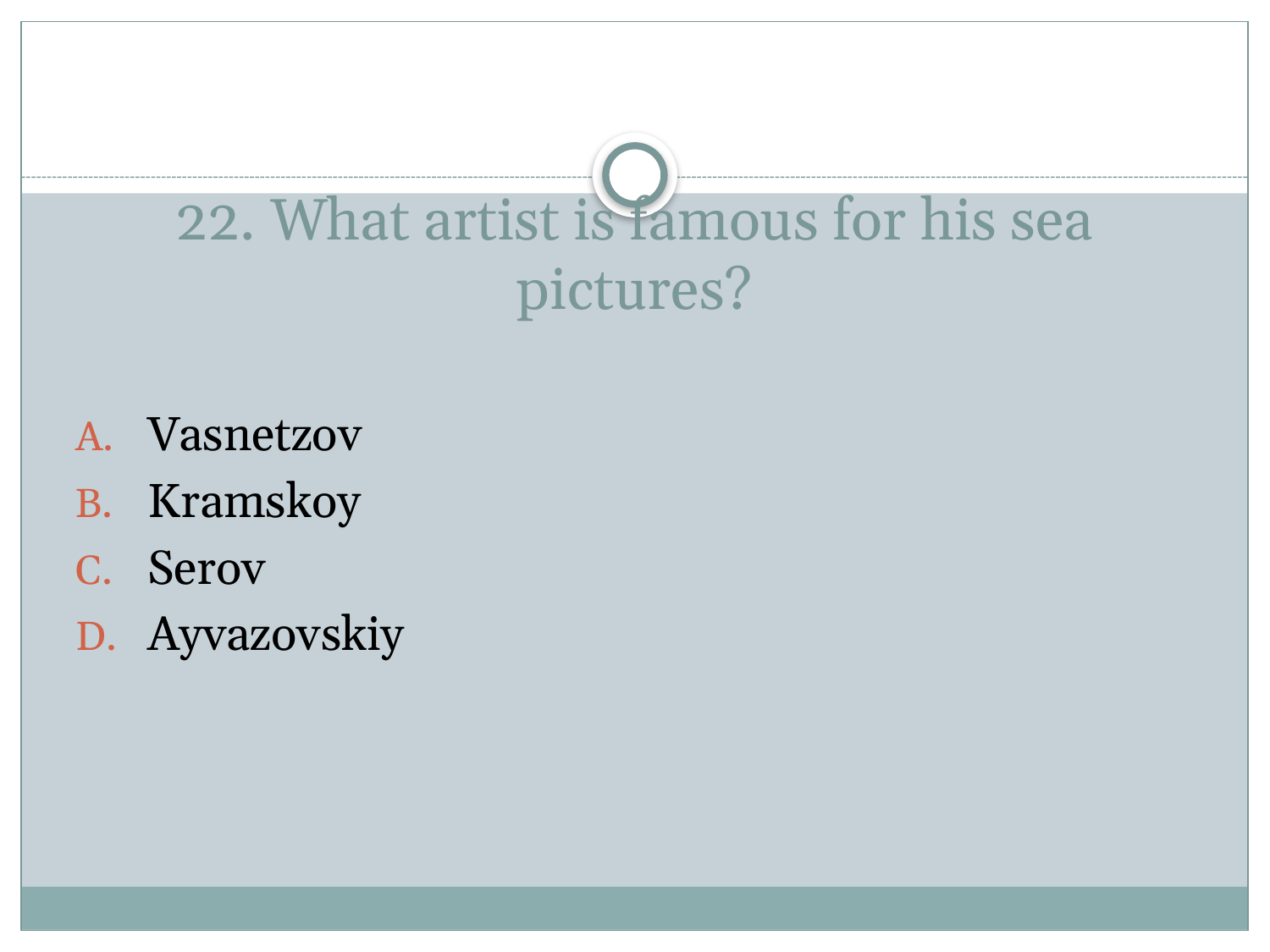

# 22. What artist is famous for his sea pictures?
Vasnetzov
Kramskoy
Serov
Ayvazovskiy